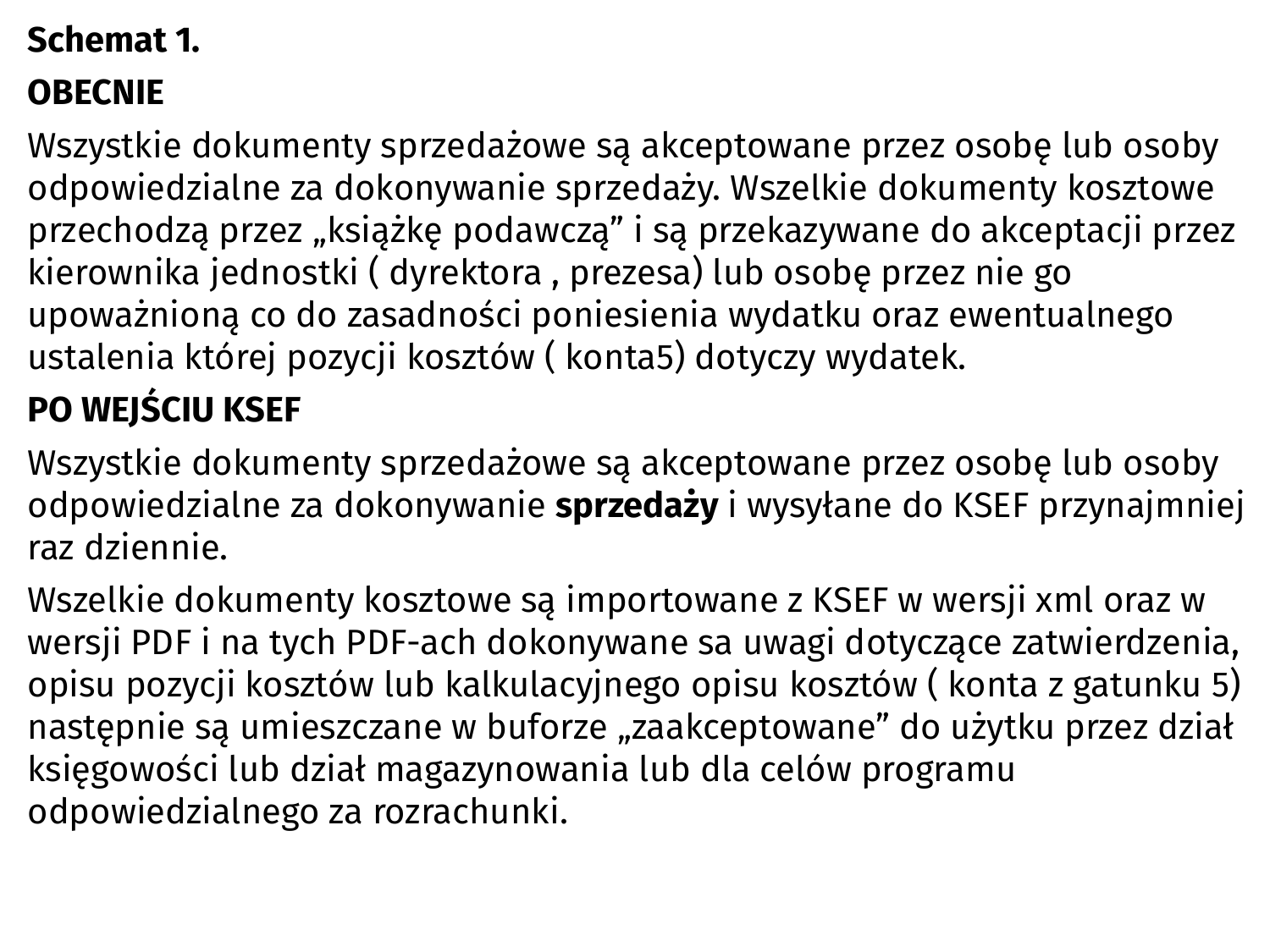

Schemat 1.
OBECNIE
Wszystkie dokumenty sprzedażowe są akceptowane przez osobę lub osoby odpowiedzialne za dokonywanie sprzedaży. Wszelkie dokumenty kosztowe przechodzą przez „książkę podawczą” i są przekazywane do akceptacji przez kierownika jednostki ( dyrektora , prezesa) lub osobę przez nie go upoważnioną co do zasadności poniesienia wydatku oraz ewentualnego ustalenia której pozycji kosztów ( konta5) dotyczy wydatek.
PO WEJŚCIU KSEF
Wszystkie dokumenty sprzedażowe są akceptowane przez osobę lub osoby odpowiedzialne za dokonywanie sprzedaży i wysyłane do KSEF przynajmniej raz dziennie.
Wszelkie dokumenty kosztowe są importowane z KSEF w wersji xml oraz w wersji PDF i na tych PDF-ach dokonywane sa uwagi dotyczące zatwierdzenia, opisu pozycji kosztów lub kalkulacyjnego opisu kosztów ( konta z gatunku 5) następnie są umieszczane w buforze „zaakceptowane” do użytku przez dział księgowości lub dział magazynowania lub dla celów programu odpowiedzialnego za rozrachunki.

#
137